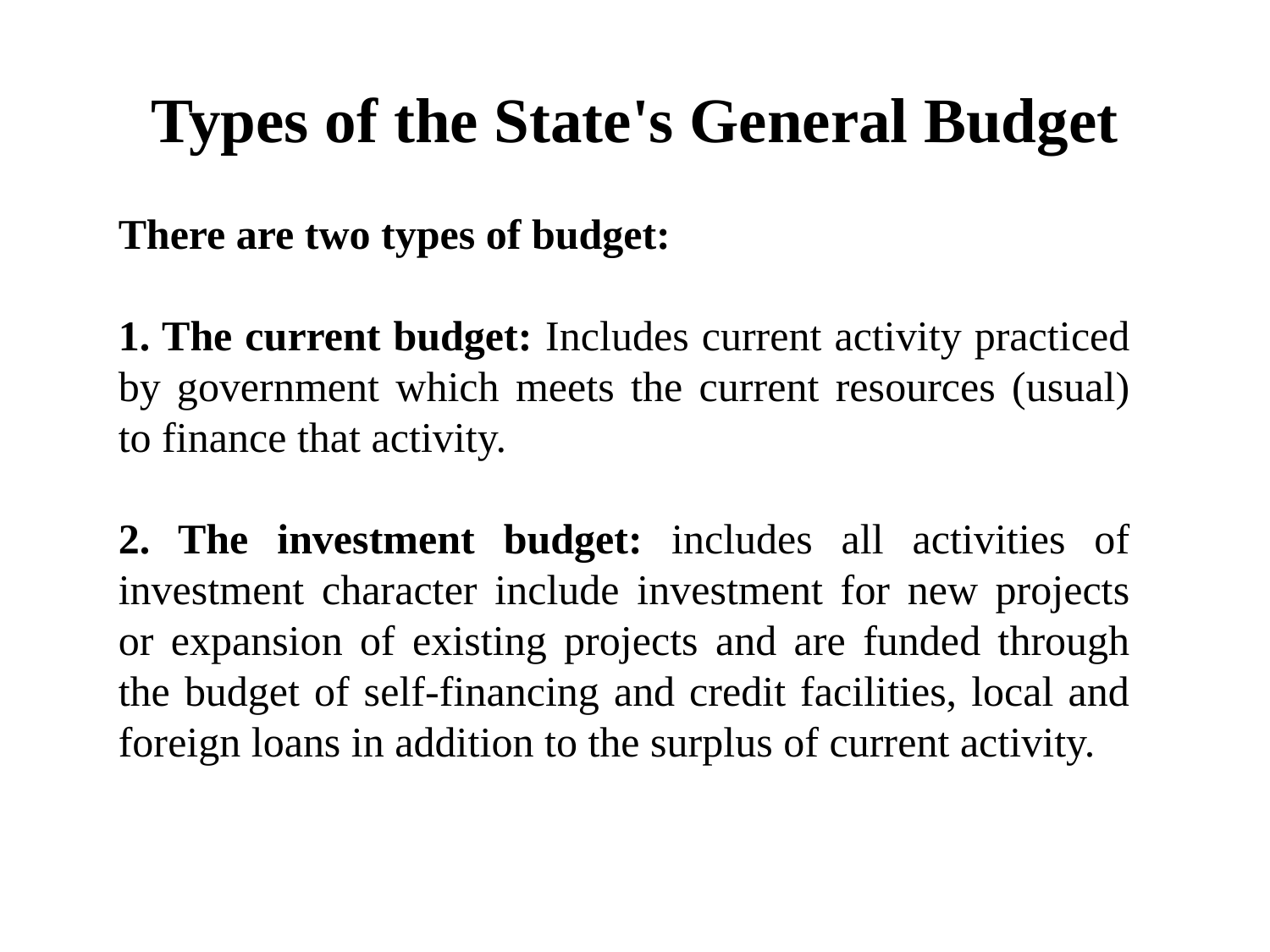

# Types of the State's General Budget
There are two types of budget:

1. The current budget: Includes current activity practiced by government which meets the current resources (usual) to finance that activity.

2. The investment budget: includes all activities of investment character include investment for new projects or expansion of existing projects and are funded through the budget of self-financing and credit facilities, local and foreign loans in addition to the surplus of current activity.